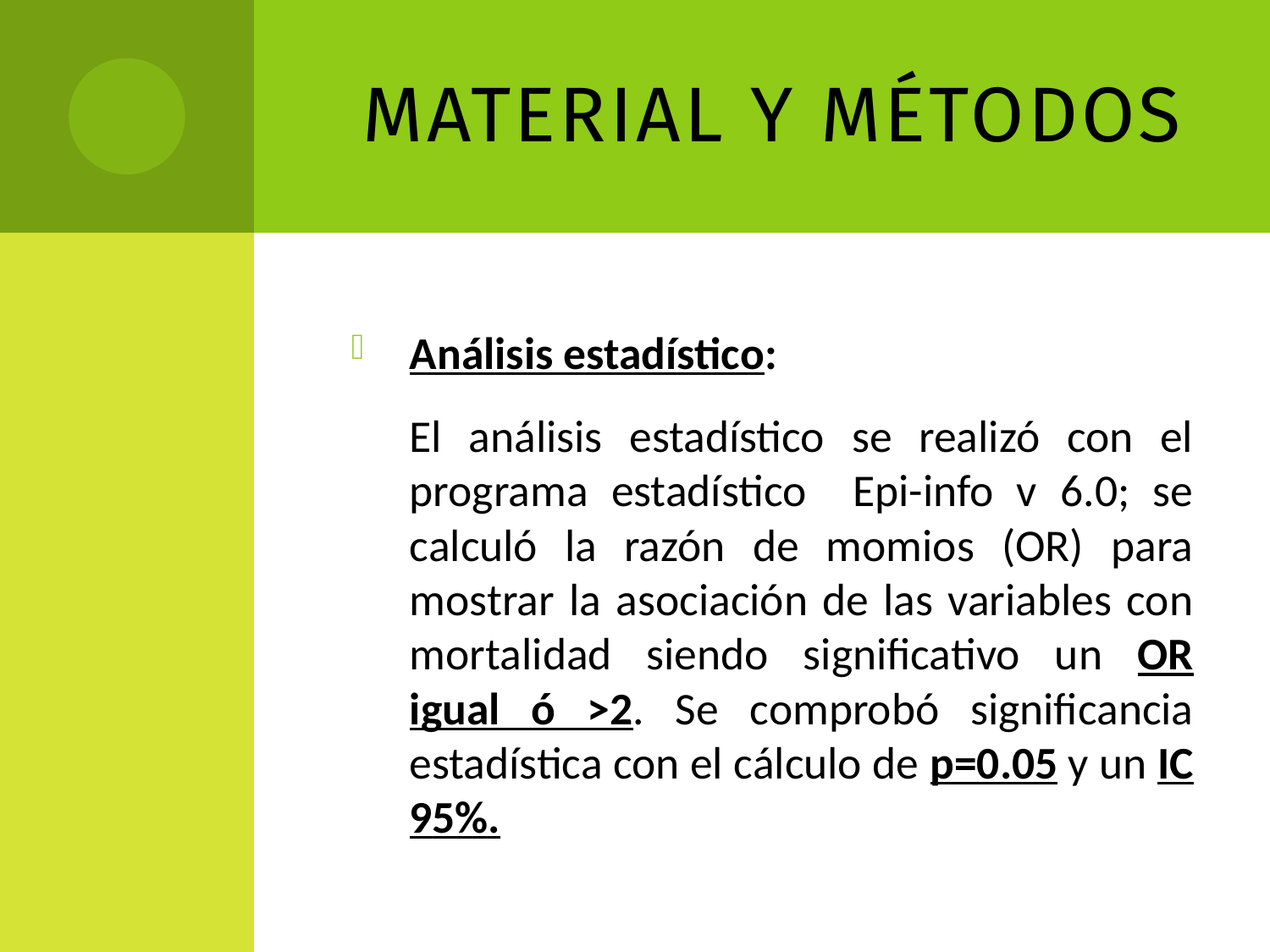

# Material y Métodos
Análisis estadístico:
	El análisis estadístico se realizó con el programa estadístico  Epi-info v 6.0; se calculó la razón de momios (OR) para mostrar la asociación de las variables con mortalidad siendo significativo un OR igual ó >2. Se comprobó significancia estadística con el cálculo de p=0.05 y un IC 95%.